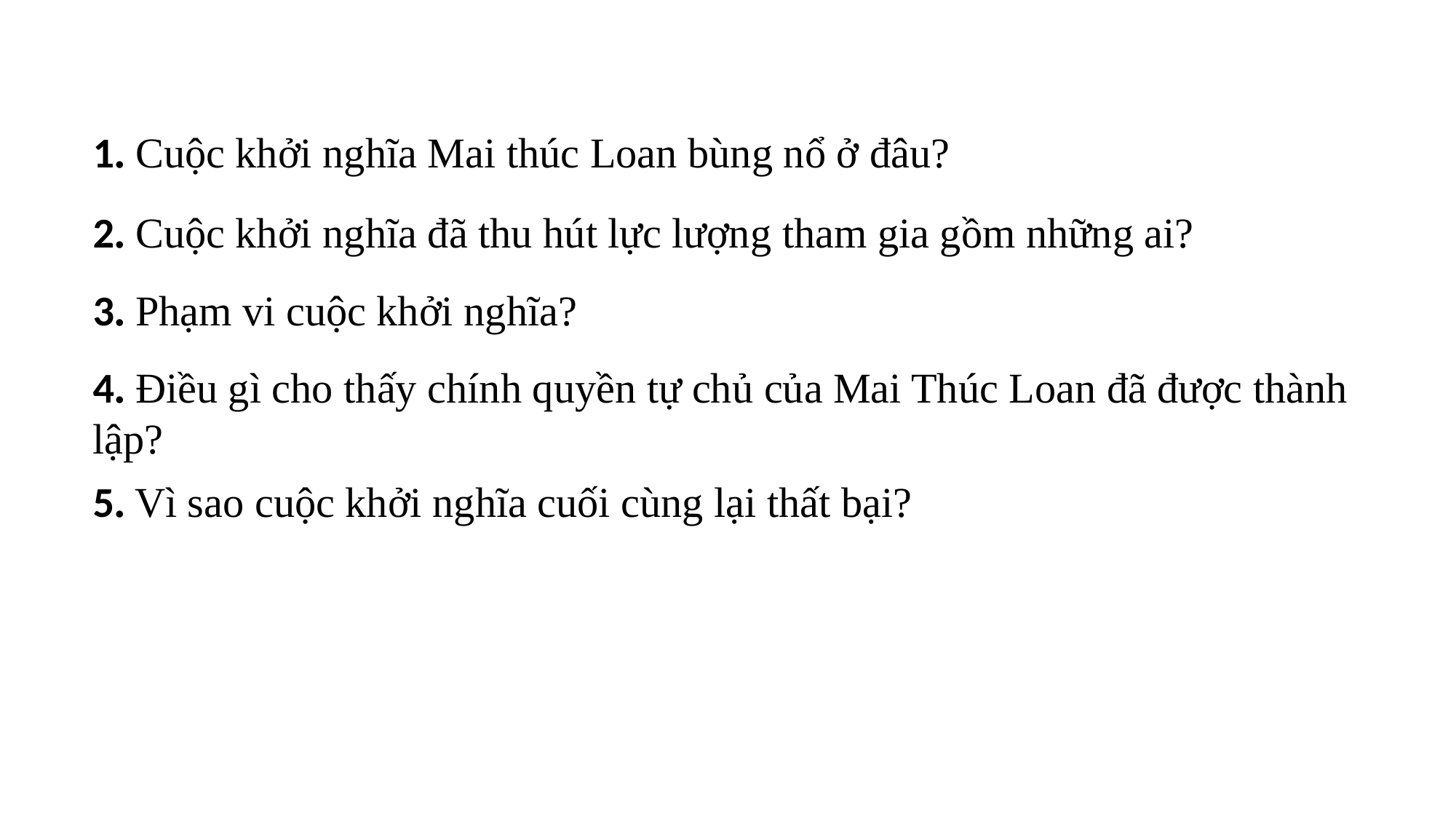

1. Cuộc khởi nghĩa Mai thúc Loan bùng nổ ở đâu?
2. Cuộc khởi nghĩa đã thu hút lực lượng tham gia gồm những ai?
3. Phạm vi cuộc khởi nghĩa?
4. Điều gì cho thấy chính quyền tự chủ của Mai Thúc Loan đã được thành lập?
5. Vì sao cuộc khởi nghĩa cuối cùng lại thất bại?